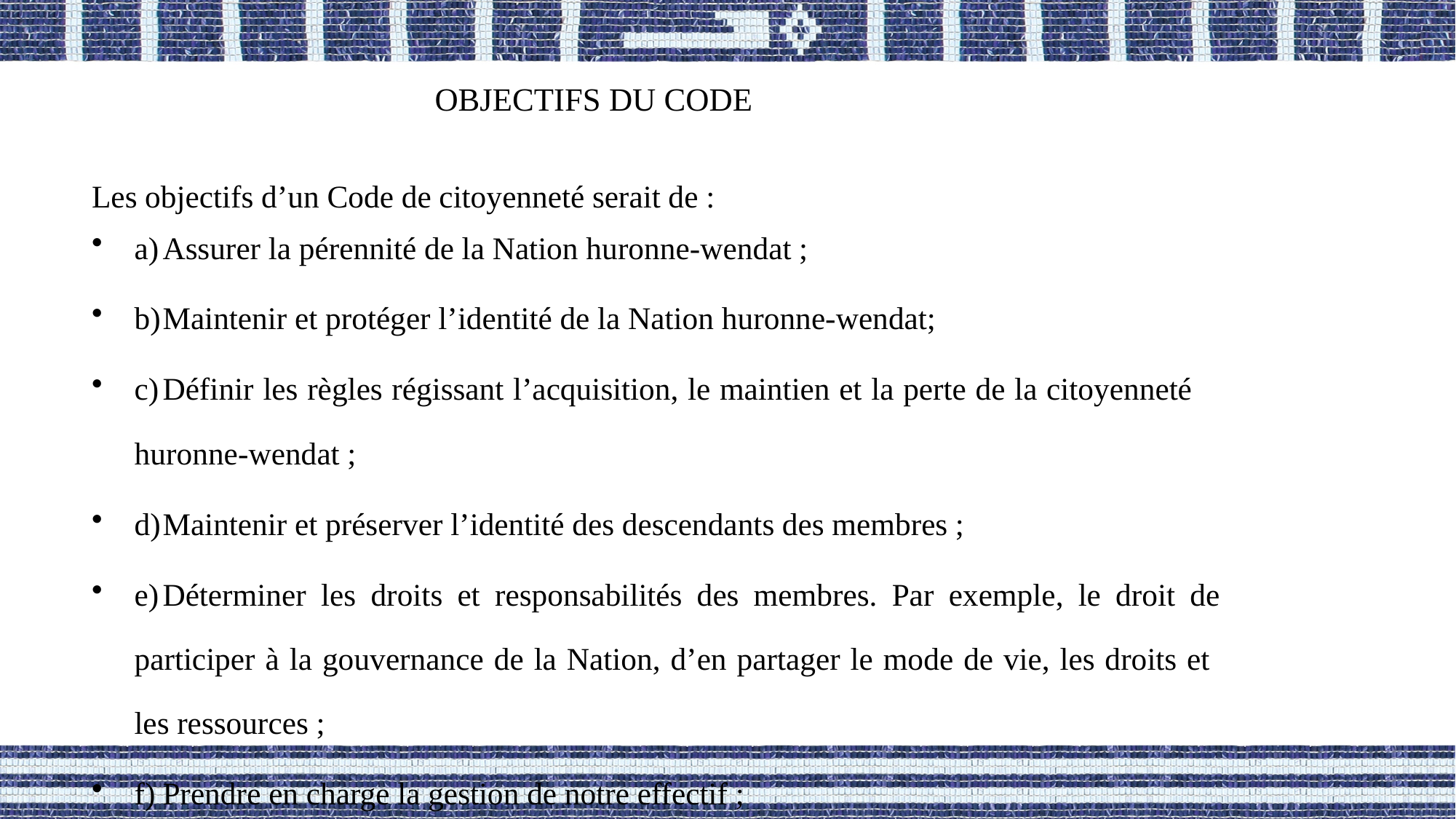

# OBJECTIFS DU CODE
Les objectifs d’un Code de citoyenneté serait de :
a)	Assurer la pérennité de la Nation huronne-wendat ;
b)	Maintenir et protéger l’identité de la Nation huronne-wendat;
c)	Définir les règles régissant l’acquisition, le maintien et la perte de la citoyenneté    huronne-wendat ;
d)	Maintenir et préserver l’identité des descendants des membres ;
e)	Déterminer les droits et responsabilités des membres. Par exemple, le droit de participer à la gouvernance de la Nation, d’en partager le mode de vie, les droits et  les ressources ;
f)	Prendre en charge la gestion de notre effectif ;